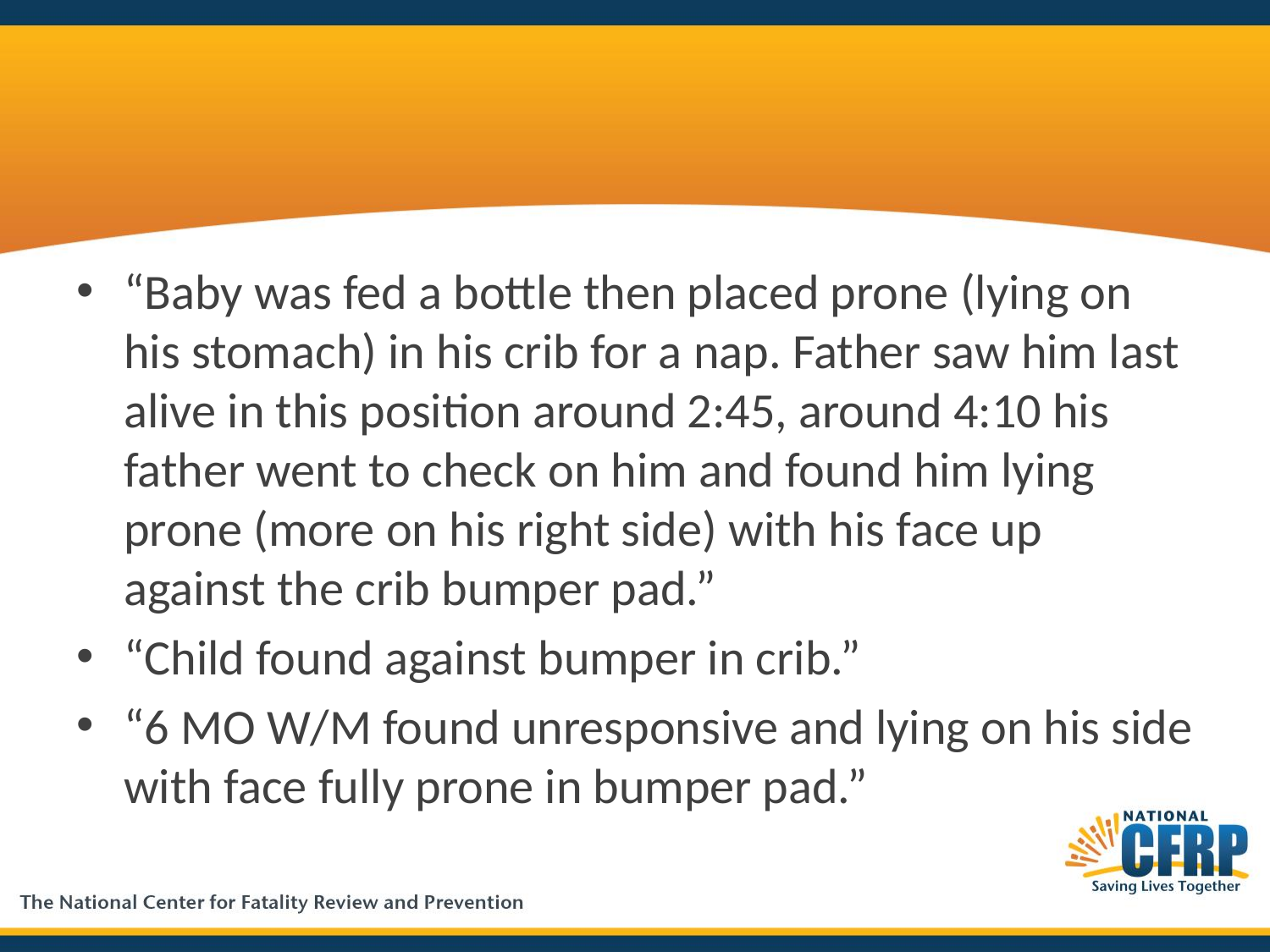

#
“Baby was fed a bottle then placed prone (lying on his stomach) in his crib for a nap. Father saw him last alive in this position around 2:45, around 4:10 his father went to check on him and found him lying prone (more on his right side) with his face up against the crib bumper pad.”
“Child found against bumper in crib.”
“6 MO W/M found unresponsive and lying on his side with face fully prone in bumper pad.”